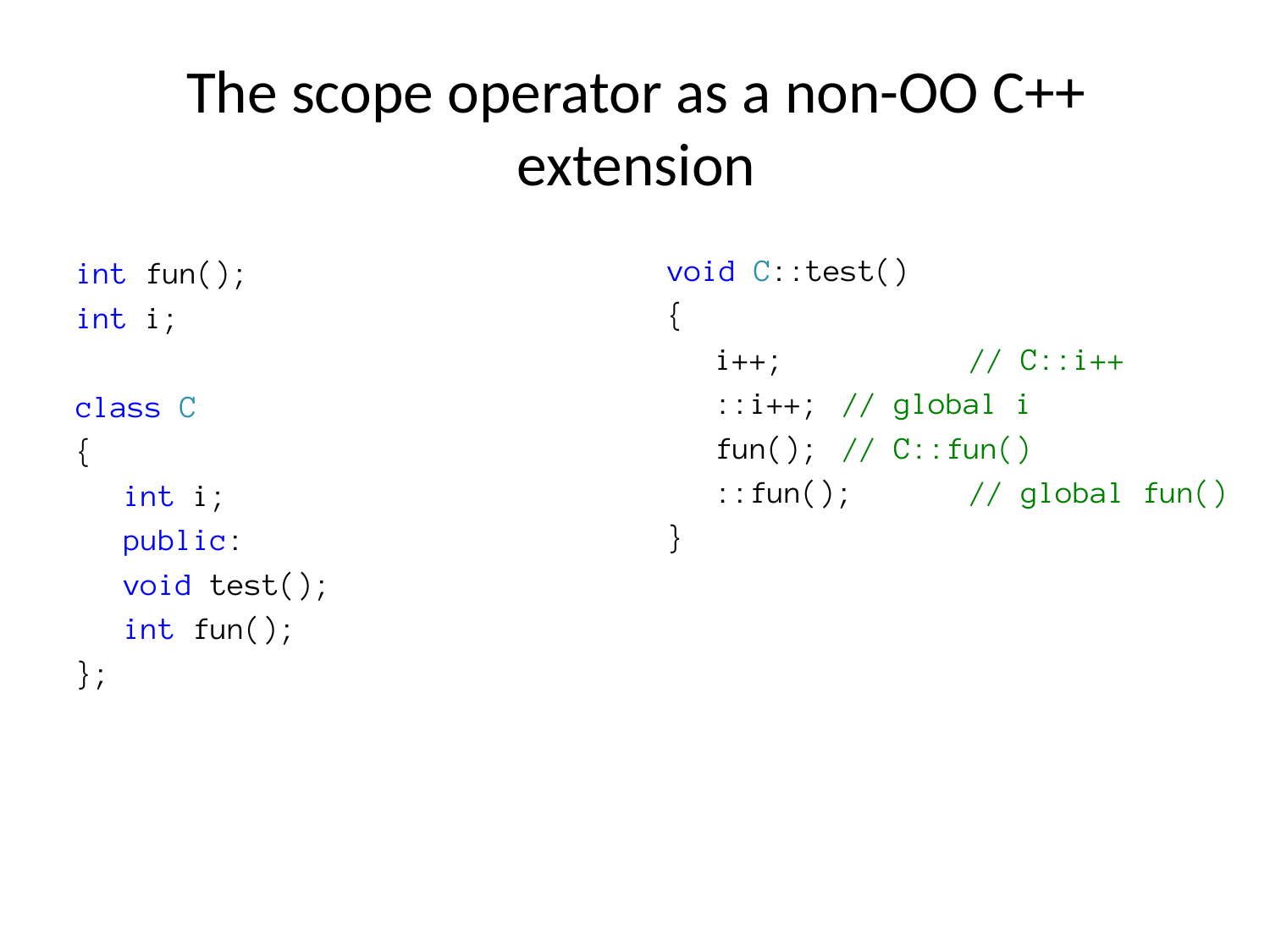

# The scope operator as a non-OO C++ extension
void C::test()
{
	i++;		// C::i++
	::i++;	// global i
	fun();	// C::fun()
	::fun();	// global fun()
}
int fun();
int i;

class C
{
	int i;
	public:
	void test();
	int fun();
};